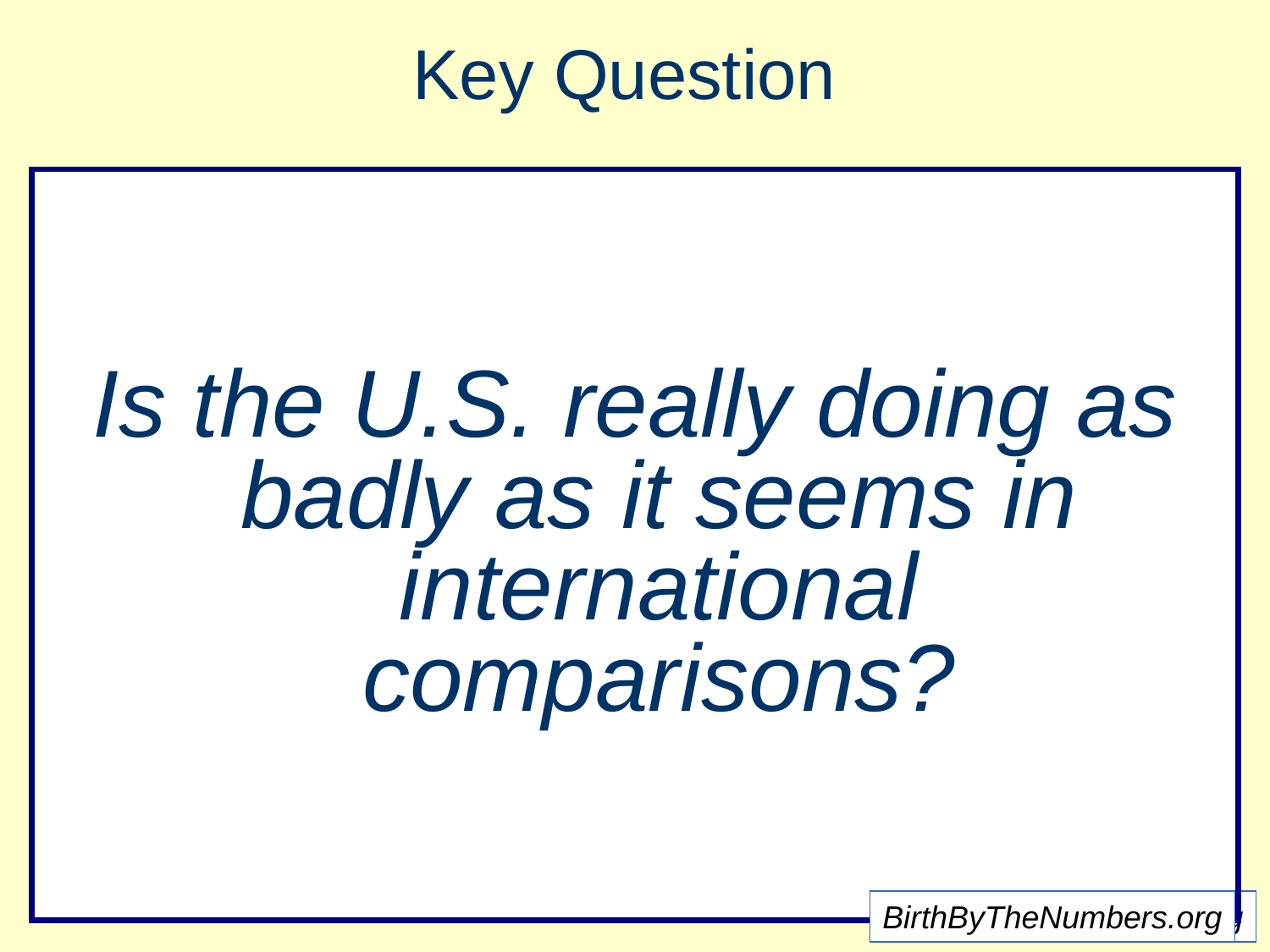

# Key Question

Is the U.S. really doing as badly as it seems in international comparisons?

BirthByTheNumbers.org